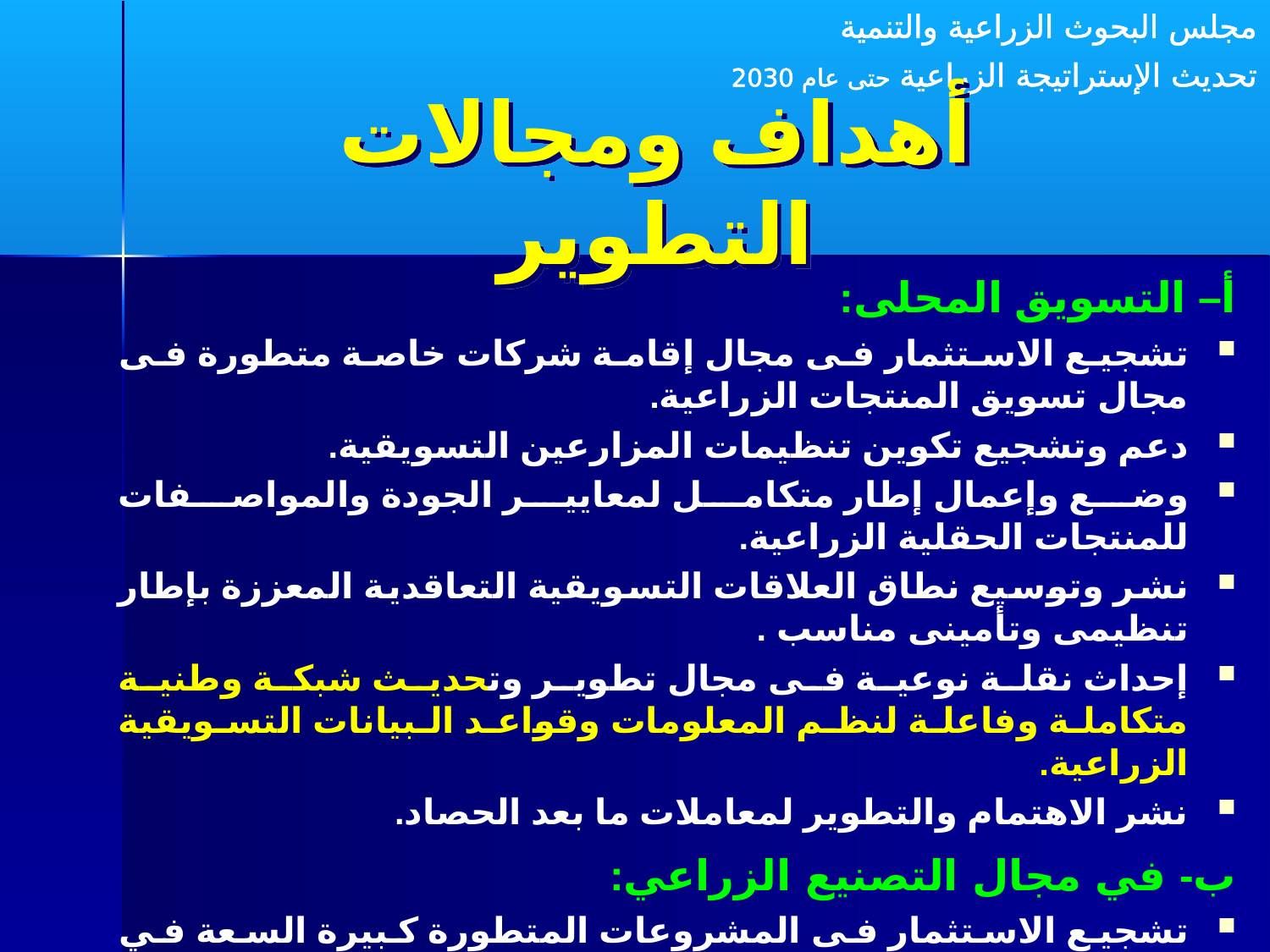

مجلس البحوث الزراعية والتنمية
تحديث الإستراتيجة الزراعية حتى عام 2030
أهداف ومجالات التطوير
أ– التسويق المحلى:

تشجيع الاستثمار فى مجال إقامة شركات خاصة متطورة فى مجال تسويق المنتجات الزراعية.
دعم وتشجيع تكوين تنظيمات المزارعين التسويقية.
وضع وإعمال إطار متكامل لمعايير الجودة والمواصفات للمنتجات الحقلية الزراعية.
نشر وتوسيع نطاق العلاقات التسويقية التعاقدية المعززة بإطار تنظيمى وتأمينى مناسب .
إحداث نقلة نوعية فى مجال تطوير وتحديث شبكة وطنية متكاملة وفاعلة لنظم المعلومات وقواعد البيانات التسويقية الزراعية.
نشر الاهتمام والتطوير لمعاملات ما بعد الحصاد.
ب- في مجال التصنيع الزراعي:
تشجيع الاستثمار فى المشروعات المتطورة كبيرة السعة في مختلف مجالات التصنيع الزراعي.
تطوير وتحديث المنشآت التقليدية العاملة فى التصنيع الزراعي.
إحداث نقله كميه ونوعيه لنشر المشروعات الريفية الصغيرة للتصنيع الزراعي فى اتجاه تدعيم قدرات القرية على الإنتاج (القرية المنتجة).